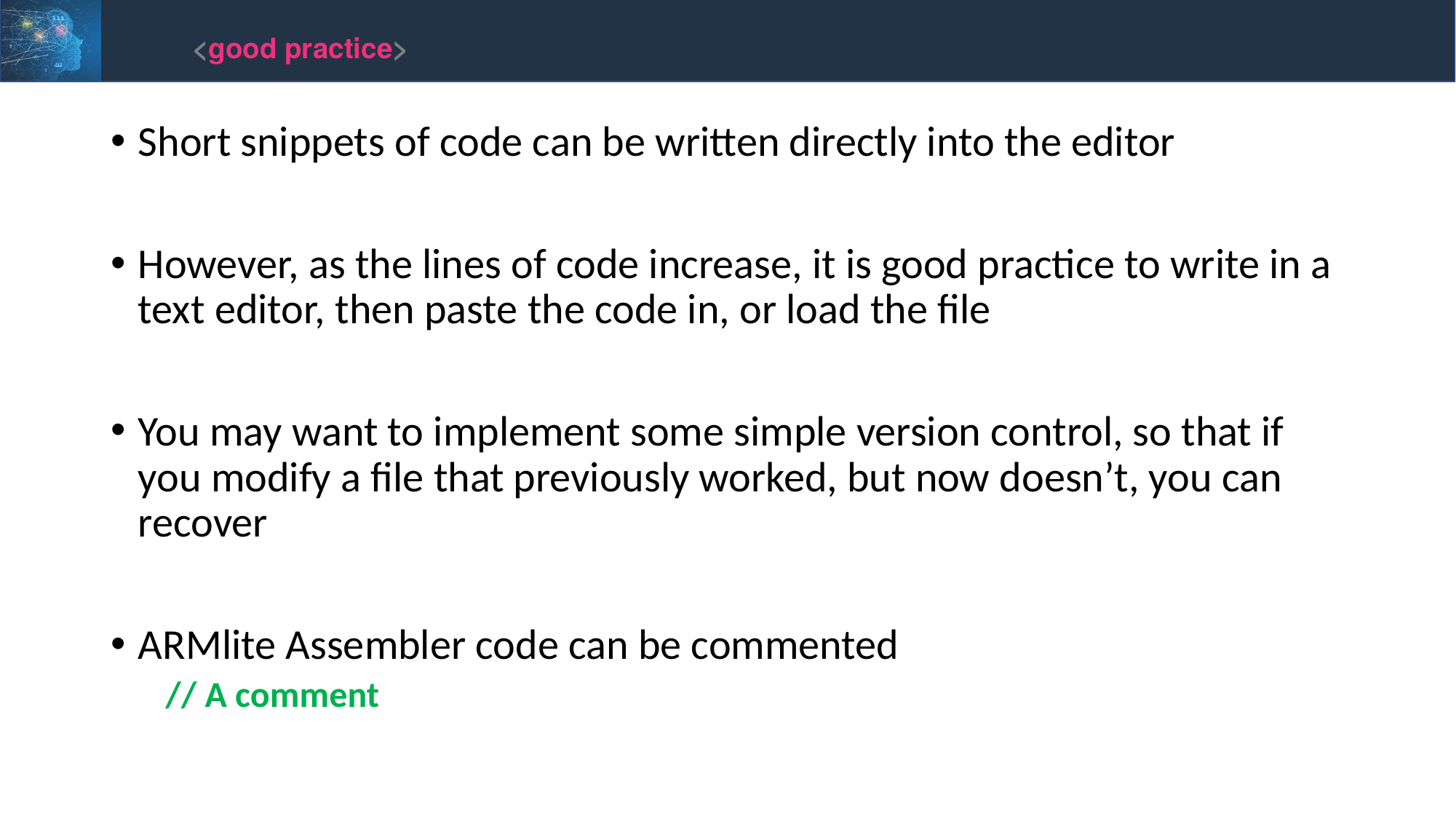

<good practice>
Short snippets of code can be written directly into the editor

However, as the lines of code increase, it is good practice to write in a text editor, then paste the code in, or load the file

You may want to implement some simple version control, so that if you modify a file that previously worked, but now doesn’t, you can recover

ARMlite Assembler code can be commented
// A comment